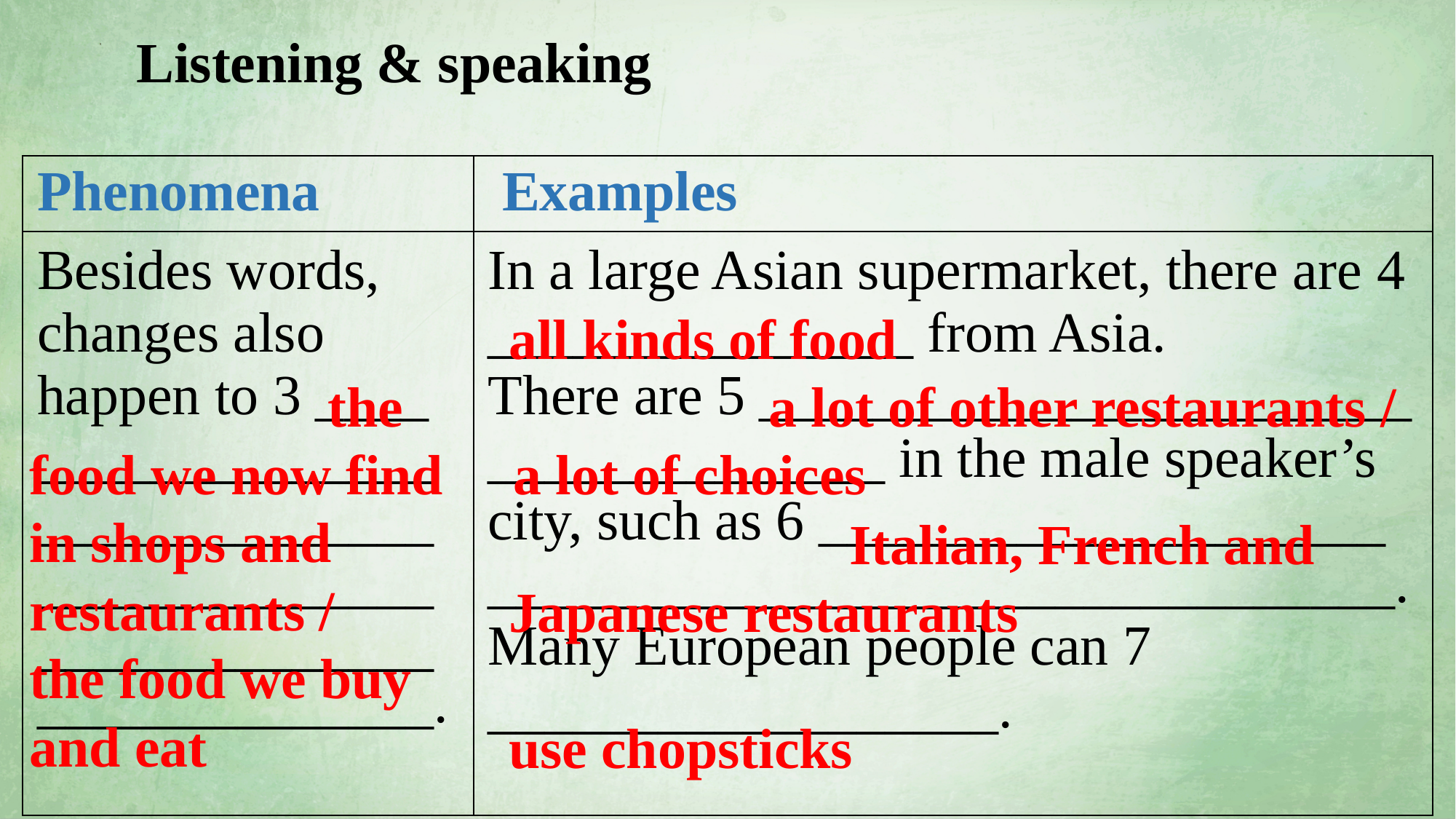

Listening & speaking
| Phenomena | Examples |
| --- | --- |
| Besides words, changes also happen to 3 \_\_\_\_ \_\_\_\_\_\_\_\_\_\_\_\_\_\_\_\_\_\_\_\_\_\_\_\_\_\_\_\_\_\_\_\_\_\_\_\_\_\_\_\_\_\_\_\_\_\_\_\_\_\_\_\_\_\_\_\_ \_\_\_\_\_\_\_\_\_\_\_\_\_\_. | In a large Asian supermarket, there are 4 \_\_\_\_\_\_\_\_\_\_\_\_\_\_\_ from Asia. There are 5 \_\_\_\_\_\_\_\_\_\_\_\_\_\_\_\_\_\_\_\_\_\_\_ \_\_\_\_\_\_\_\_\_\_\_\_\_\_ in the male speaker’s city, such as 6 \_\_\_\_\_\_\_\_\_\_\_\_\_\_\_\_\_\_\_\_ \_\_\_\_\_\_\_\_\_\_\_\_\_\_\_\_\_\_\_\_\_\_\_\_\_\_\_\_\_\_\_\_. Many European people can 7 \_\_\_\_\_\_\_\_\_\_\_\_\_\_\_\_\_\_. |
all kinds of food
                     the food we now find in shops and restaurants /
the food we buy and eat
                   a lot of other restaurants /
 a lot of choices
                        Italian, French and
Japanese restaurants
use chopsticks